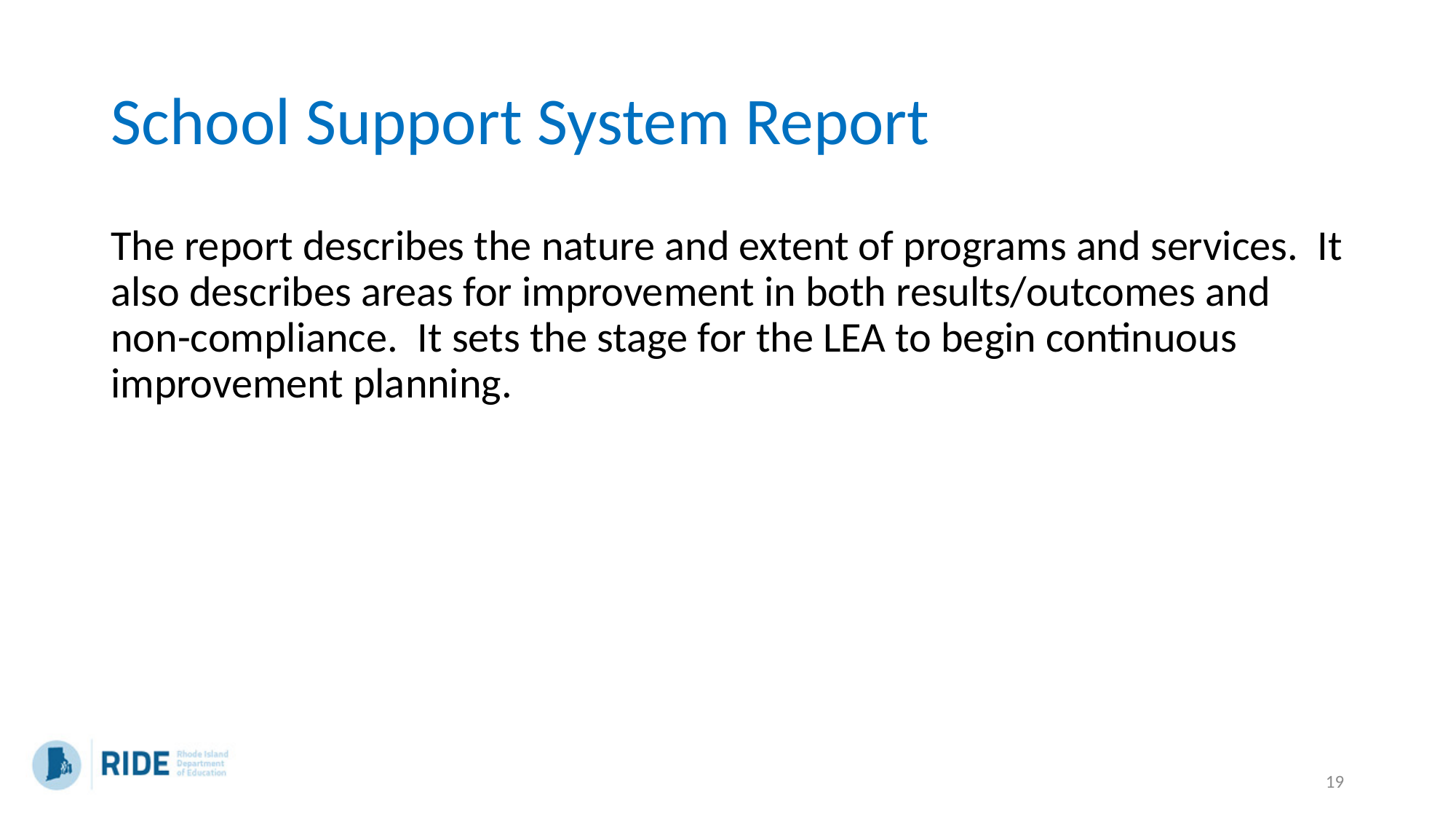

# School Support System Report
The report describes the nature and extent of programs and services.  It also describes areas for improvement in both results/outcomes and non-compliance.  It sets the stage for the LEA to begin continuous improvement planning.
19